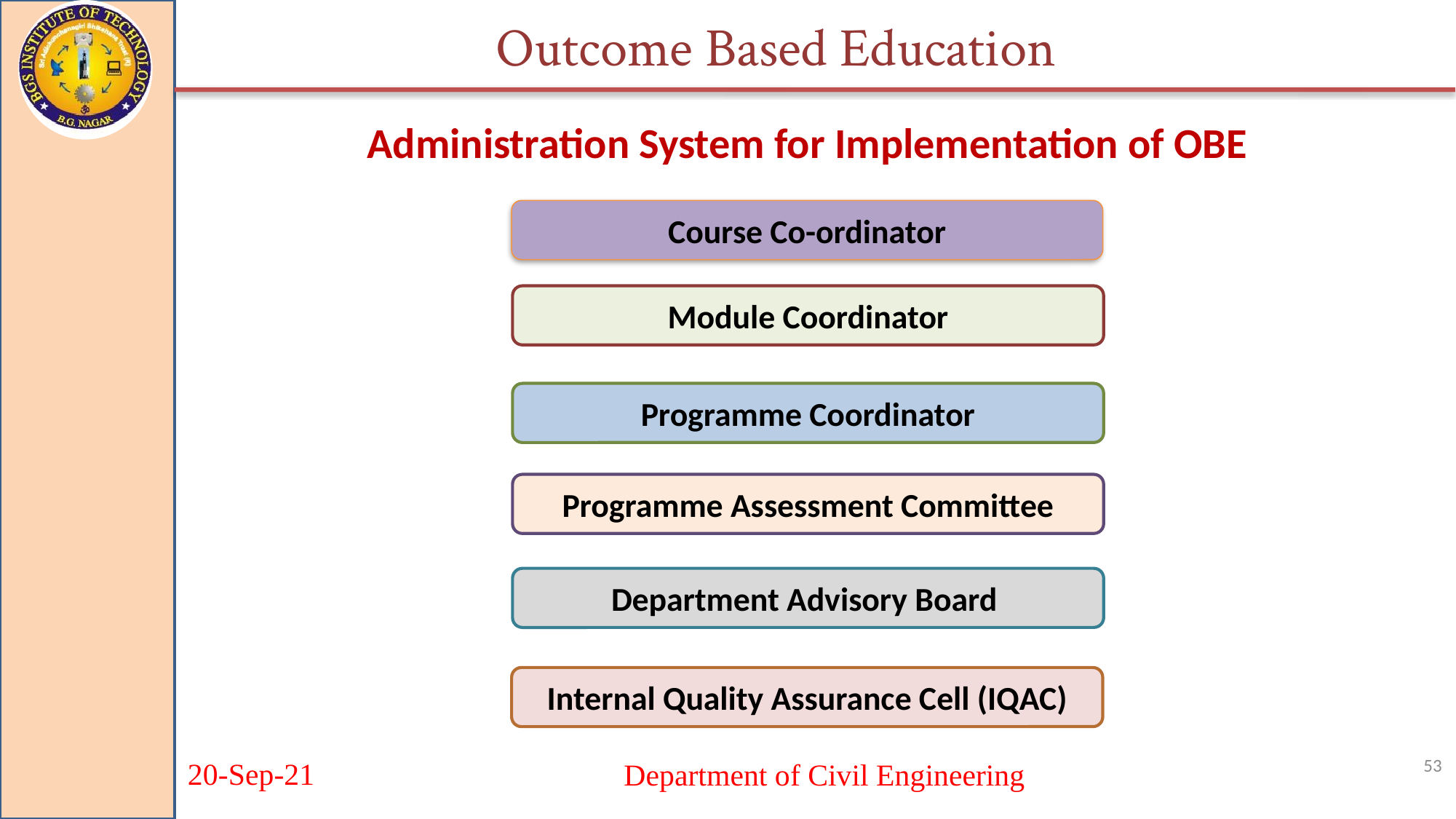

Outcome Based Education
Administration System for Implementation of OBE
Course Co-ordinator
Module Coordinator
Programme Coordinator
Programme Assessment Committee
Department Advisory Board
Internal Quality Assurance Cell (IQAC)
53
Department of Civil Engineering
20-Sep-21